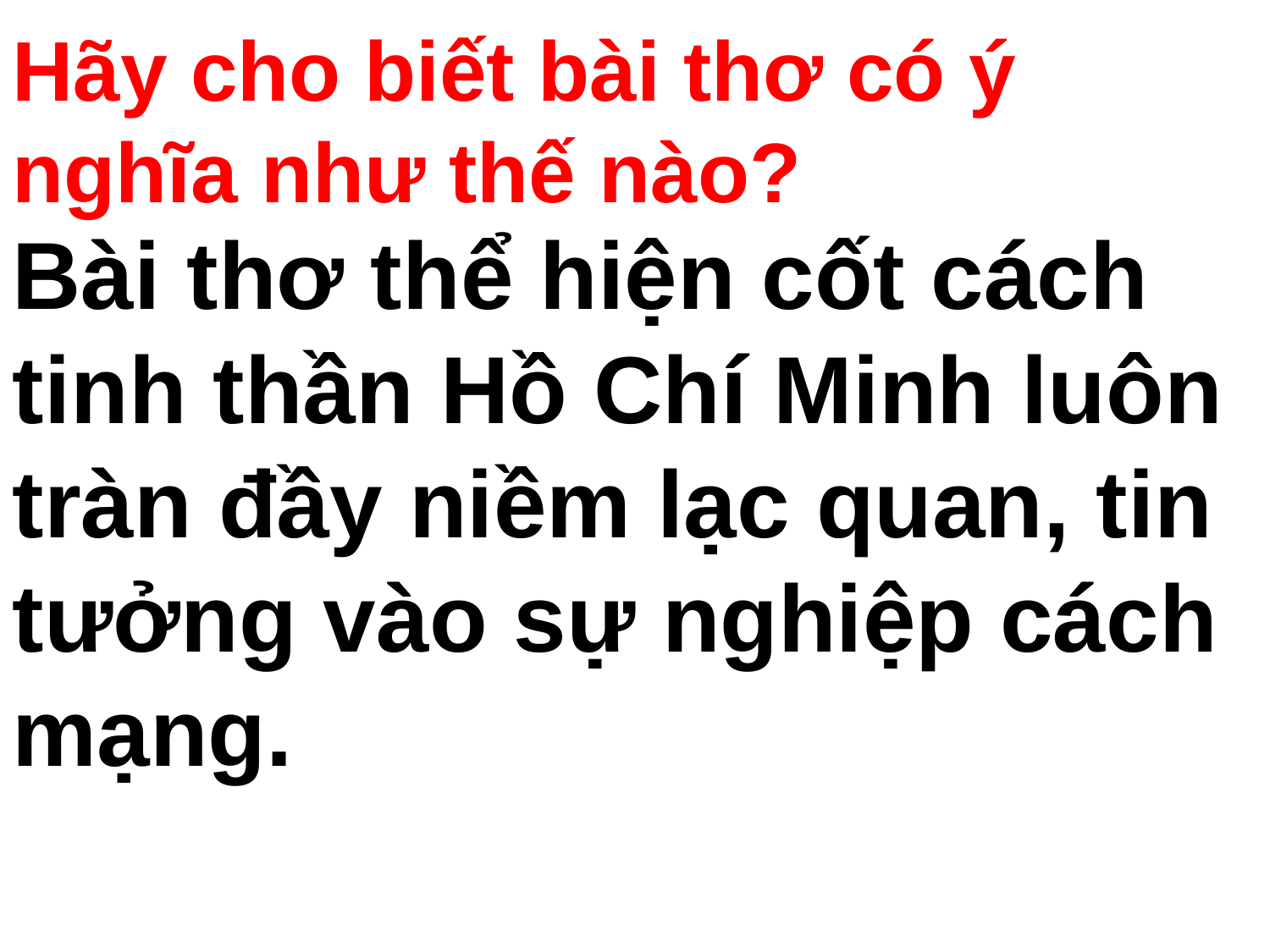

Hãy cho biết bài thơ có ý nghĩa như thế nào?
Bài thơ thể hiện cốt cách tinh thần Hồ Chí Minh luôn tràn đầy niềm lạc quan, tin tưởng vào sự nghiệp cách mạng.